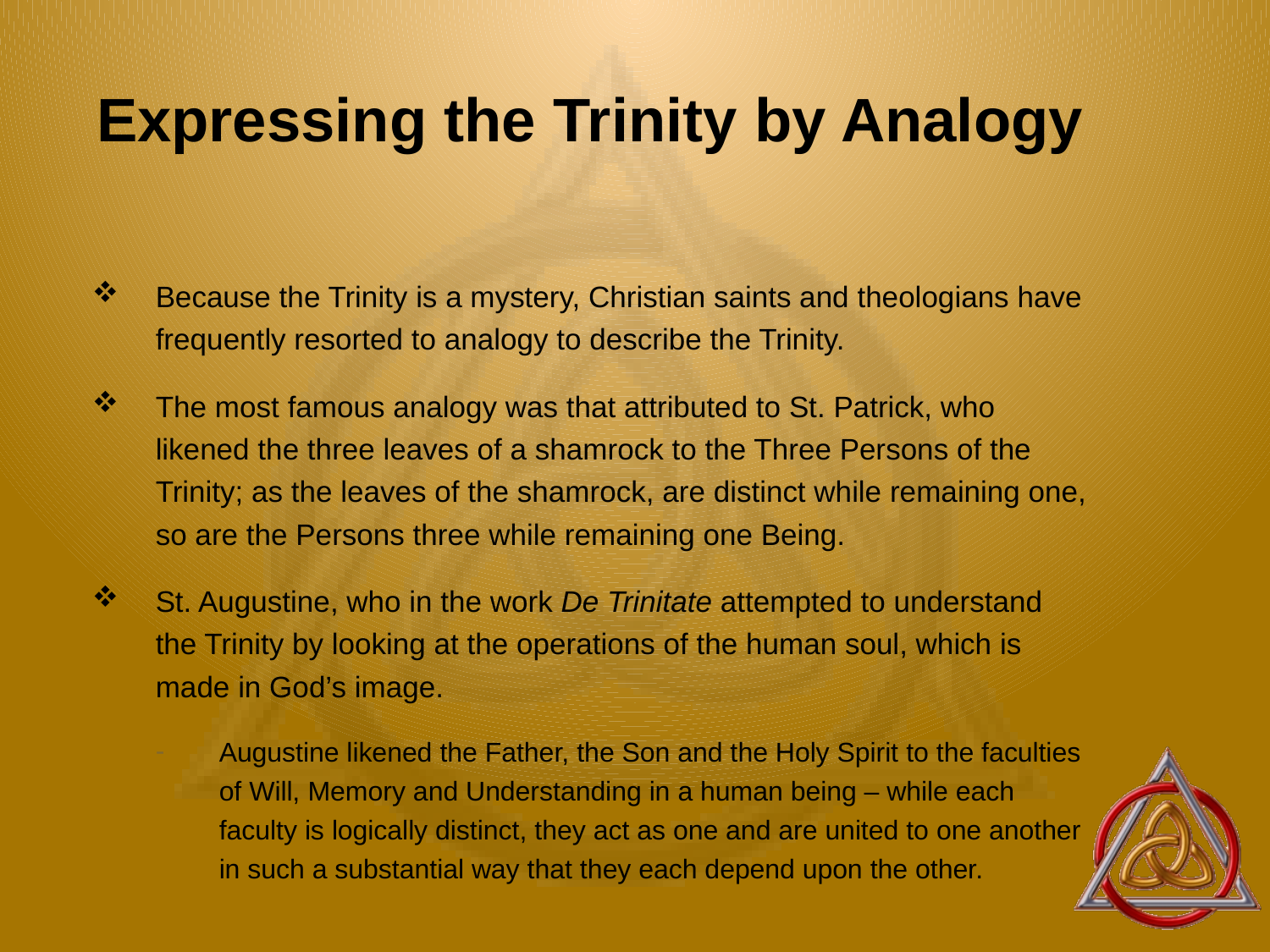

# Expressing the Trinity by Analogy
Because the Trinity is a mystery, Christian saints and theologians have frequently resorted to analogy to describe the Trinity.
The most famous analogy was that attributed to St. Patrick, who likened the three leaves of a shamrock to the Three Persons of the Trinity; as the leaves of the shamrock, are distinct while remaining one, so are the Persons three while remaining one Being.
St. Augustine, who in the work De Trinitate attempted to understand the Trinity by looking at the operations of the human soul, which is made in God’s image.
Augustine likened the Father, the Son and the Holy Spirit to the faculties of Will, Memory and Understanding in a human being – while each faculty is logically distinct, they act as one and are united to one another in such a substantial way that they each depend upon the other.